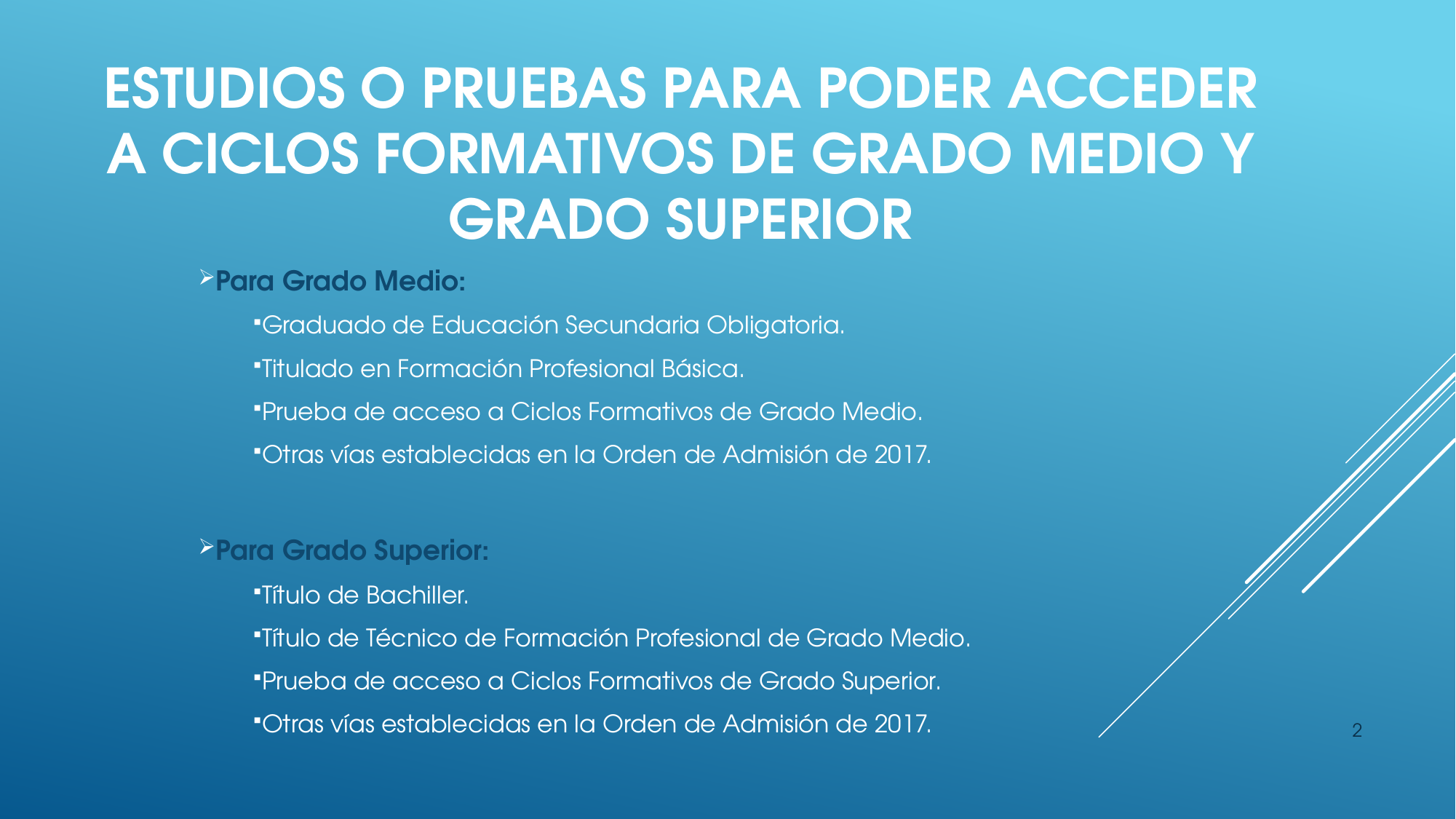

# Estudios o pruebas para poder acceder a Ciclos Formativos de Grado Medio y Grado Superior
Para Grado Medio:
Graduado de Educación Secundaria Obligatoria.
Titulado en Formación Profesional Básica.
Prueba de acceso a Ciclos Formativos de Grado Medio.
Otras vías establecidas en la Orden de Admisión de 2017.

Para Grado Superior:
Título de Bachiller.
Título de Técnico de Formación Profesional de Grado Medio.
Prueba de acceso a Ciclos Formativos de Grado Superior.
Otras vías establecidas en la Orden de Admisión de 2017.
2